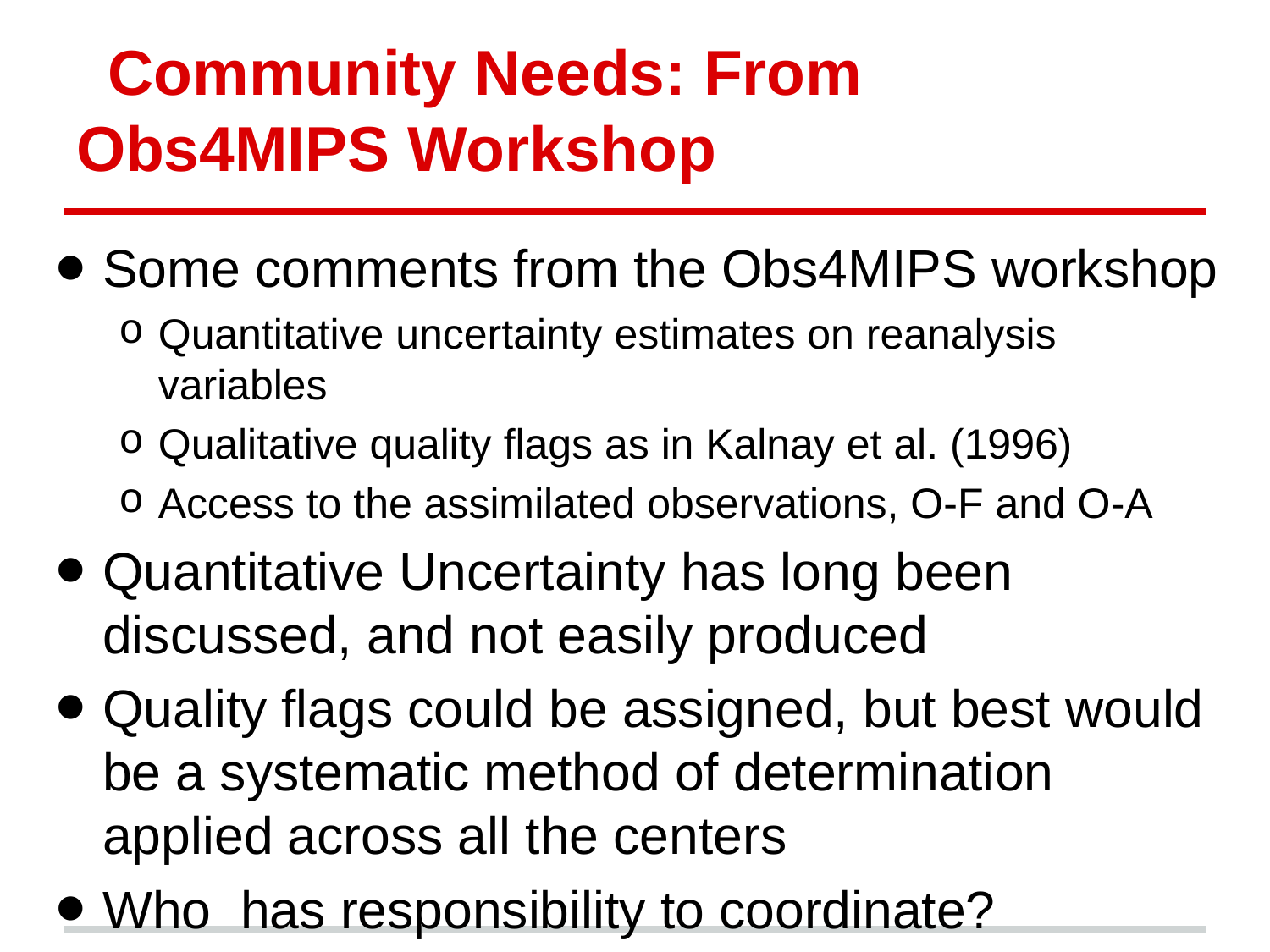

# Community Needs: From Obs4MIPS Workshop
Some comments from the Obs4MIPS workshop
Quantitative uncertainty estimates on reanalysis variables
Qualitative quality flags as in Kalnay et al. (1996)
Access to the assimilated observations, O-F and O-A
Quantitative Uncertainty has long been discussed, and not easily produced
Quality flags could be assigned, but best would be a systematic method of determination applied across all the centers
Who  has responsibility to coordinate?